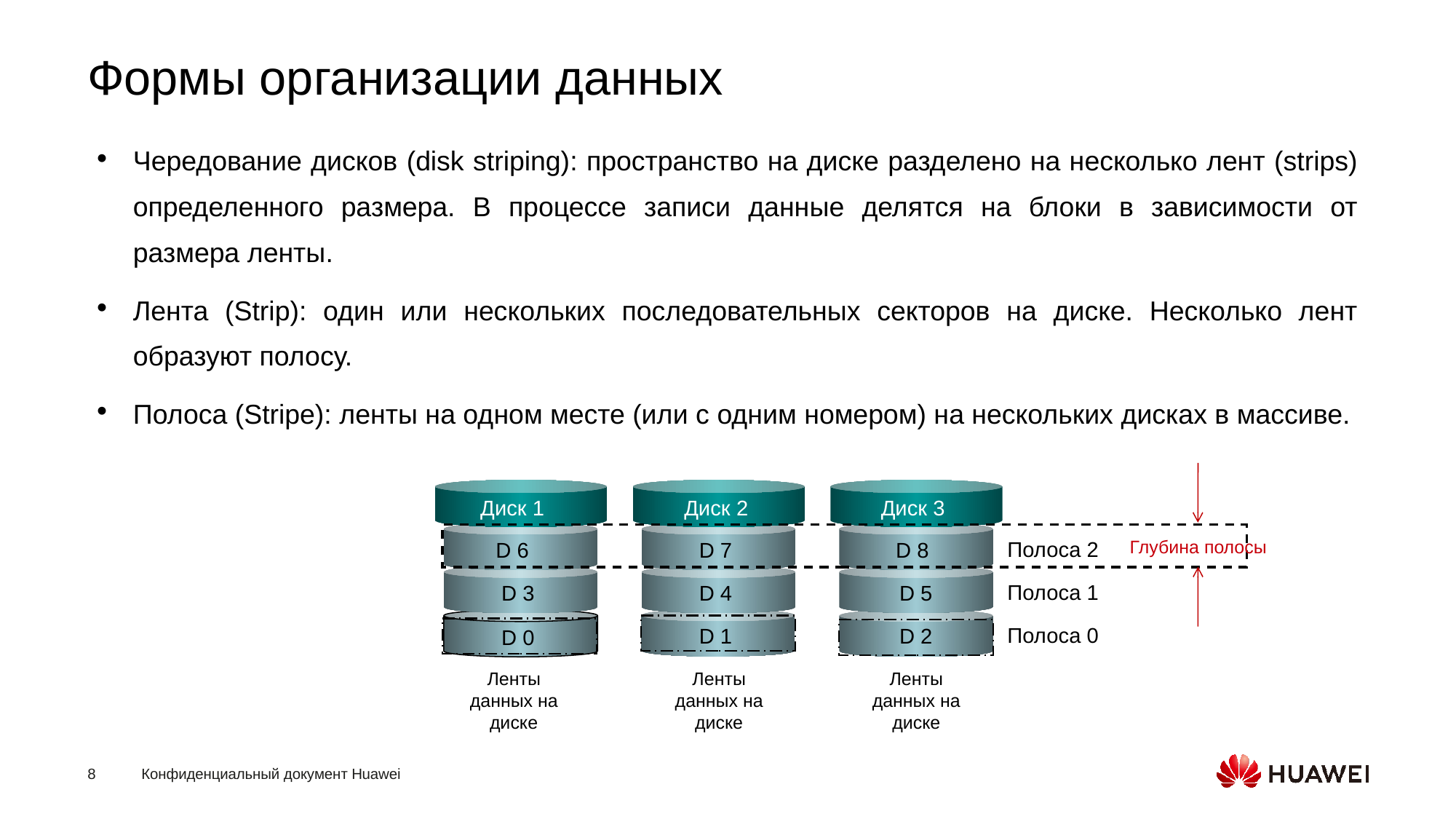

# Формы организации данных
Чередование дисков (disk striping): пространство на диске разделено на несколько лент (strips) определенного размера. В процессе записи данные делятся на блоки в зависимости от размера ленты.
Лента (Strip): один или нескольких последовательных секторов на диске. Несколько лент образуют полосу.
Полоса (Stripe): ленты на одном месте (или с одним номером) на нескольких дисках в массиве.

Диск 1
Диск 2
Диск 3

D 7
Полоса 2
D 6
D 8

D 3
D 5
D 4
Полоса 1

Полоса 0
D 1
D 2

D 0

Ленты данных на диске
Ленты данных на диске
Ленты данных на диске
Глубина полосы